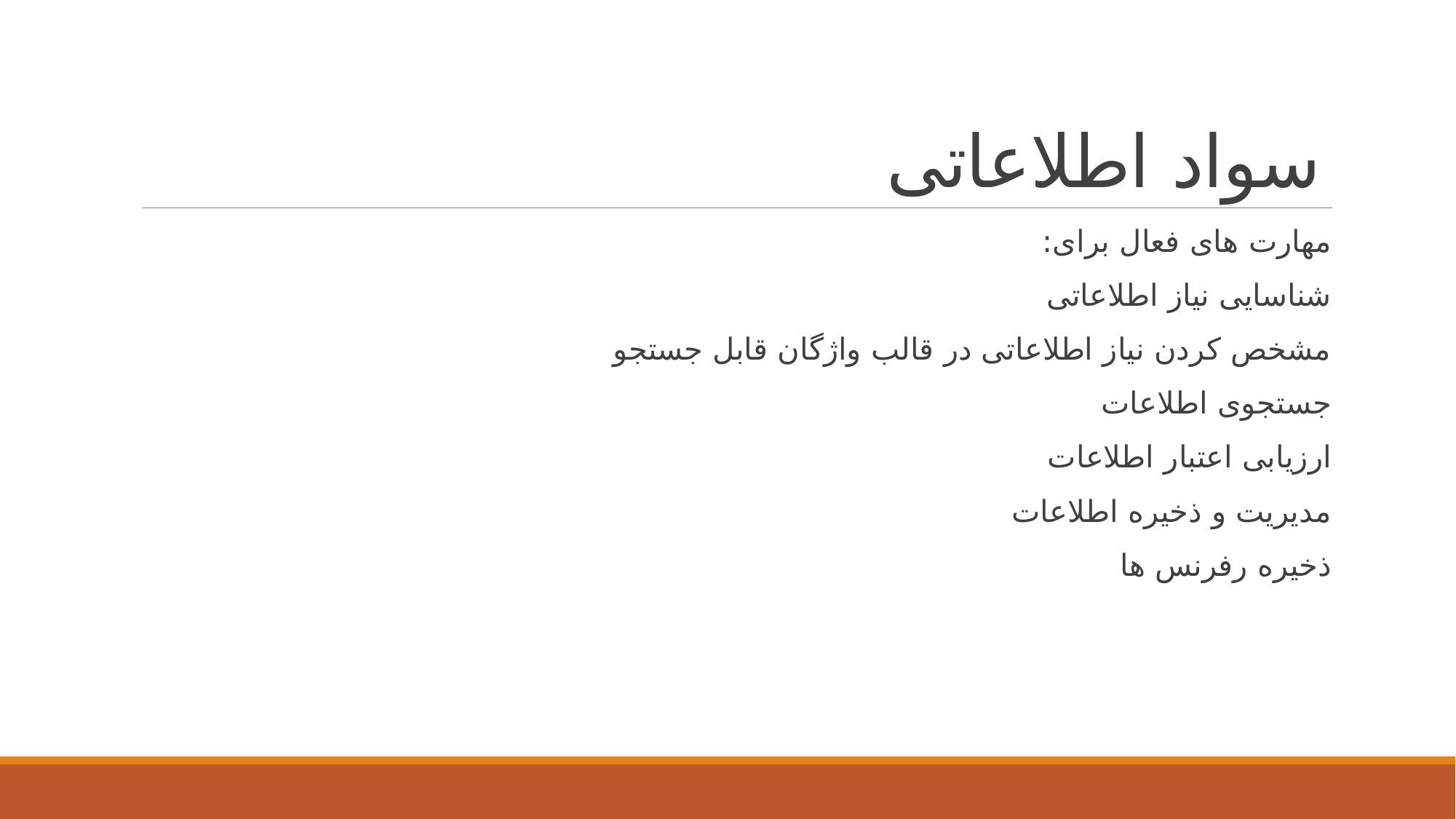

# سواد اطلاعاتی
مهارت های فعال برای:
	شناسایی نیاز اطلاعاتی
	مشخص کردن نیاز اطلاعاتی در قالب واژگان قابل جستجو
	جستجوی اطلاعات
	ارزیابی اعتبار اطلاعات
	مدیریت و ذخیره اطلاعات
	ذخیره رفرنس ها